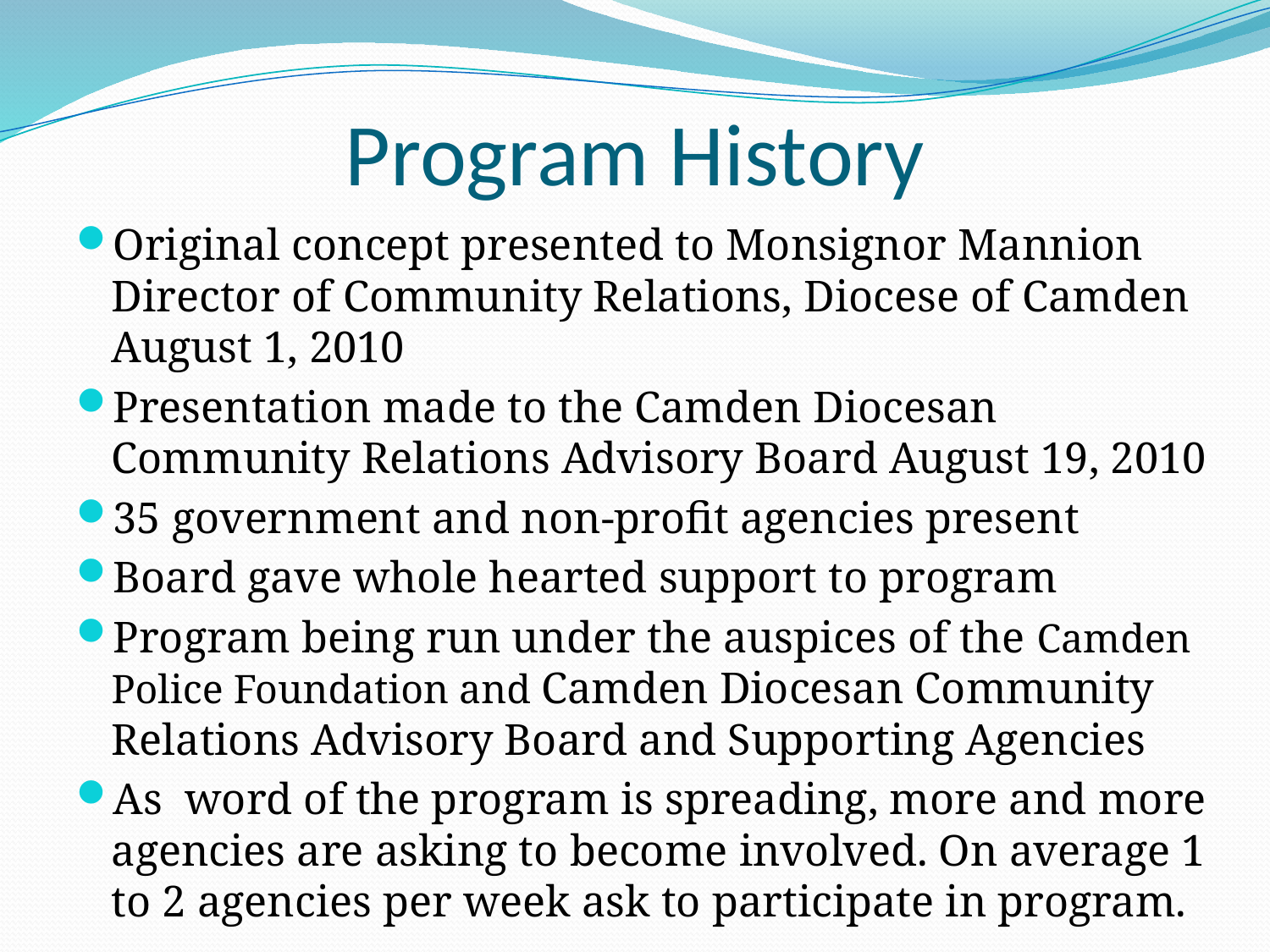

# Program History
Original concept presented to Monsignor Mannion Director of Community Relations, Diocese of Camden August 1, 2010
Presentation made to the Camden Diocesan Community Relations Advisory Board August 19, 2010
35 government and non-profit agencies present
Board gave whole hearted support to program
Program being run under the auspices of the Camden Police Foundation and Camden Diocesan Community Relations Advisory Board and Supporting Agencies
As  word of the program is spreading, more and more agencies are asking to become involved. On average 1 to 2 agencies per week ask to participate in program.